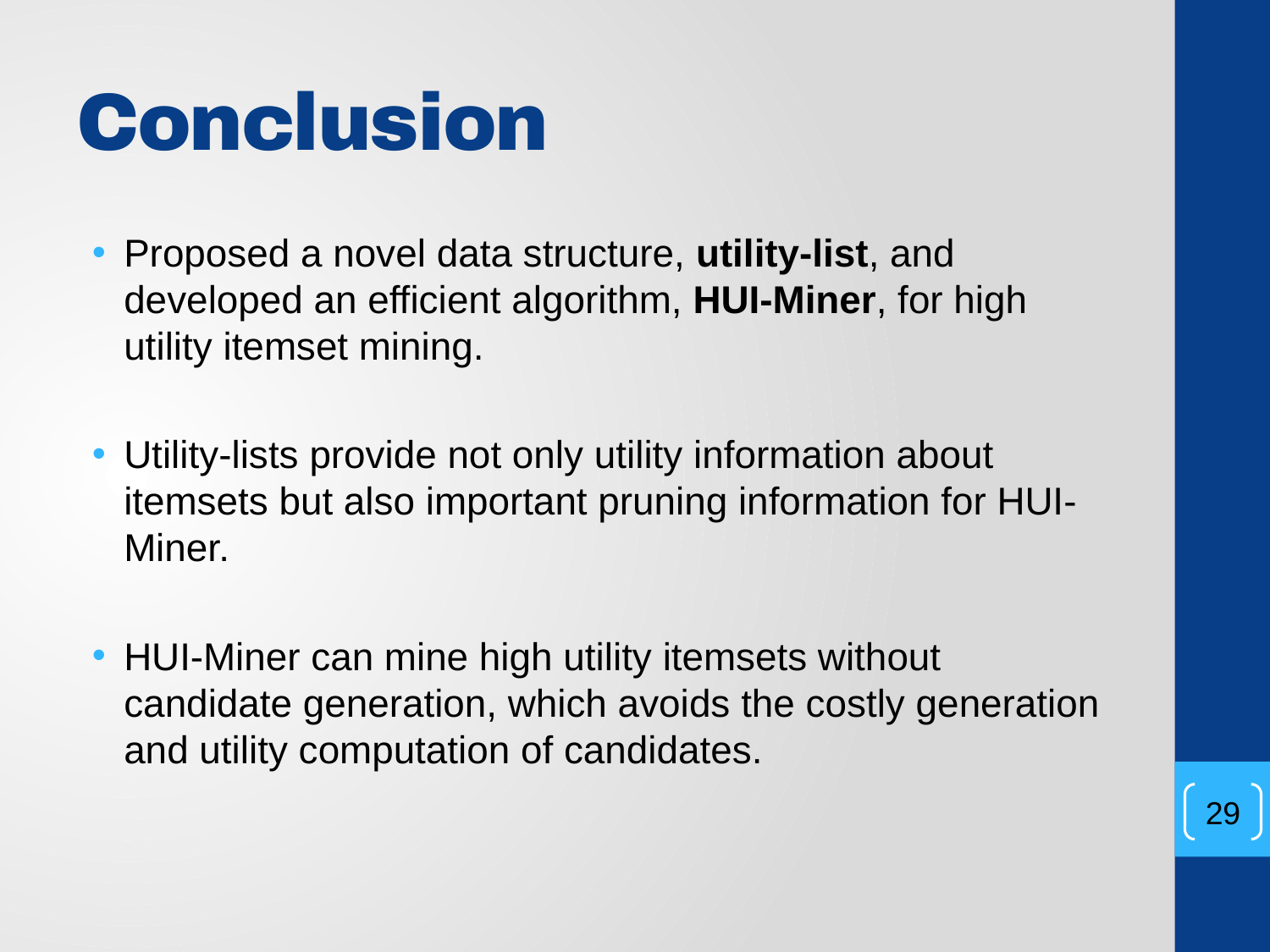

# Conclusion
Proposed a novel data structure, utility-list, and developed an efficient algorithm, HUI-Miner, for high utility itemset mining.

Utility-lists provide not only utility information about itemsets but also important pruning information for HUI-Miner.

HUI-Miner can mine high utility itemsets without candidate generation, which avoids the costly generation and utility computation of candidates.
29